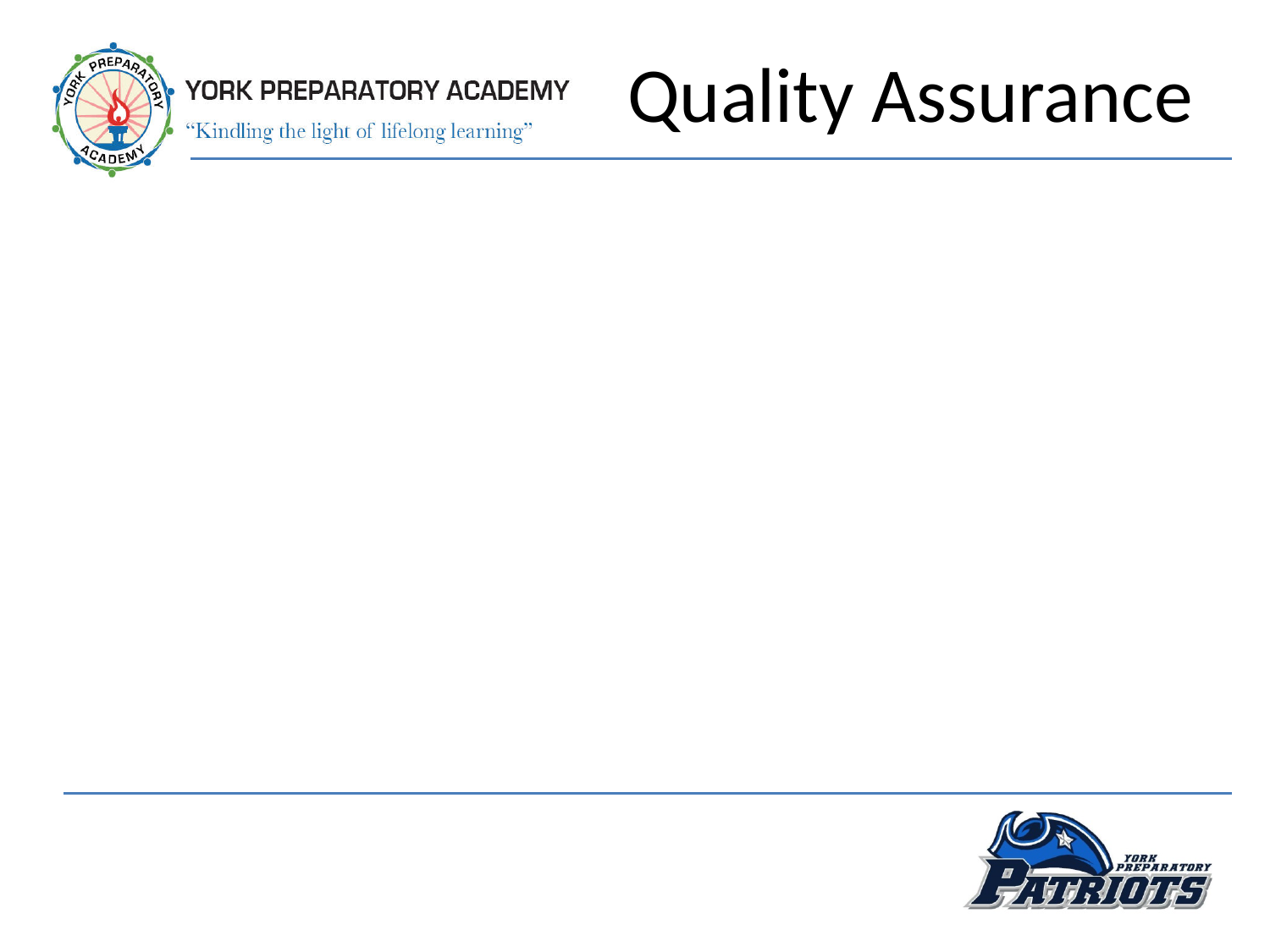

# Quality Assurance
The concept of quality is used broadly & has multiple definitions, including to determine degrees of excellence, & conformance to specifications or standards.
Quality products or services will be largely defined by your market positioning strategy.
Profits follow quality according to W. Edwards Deming.